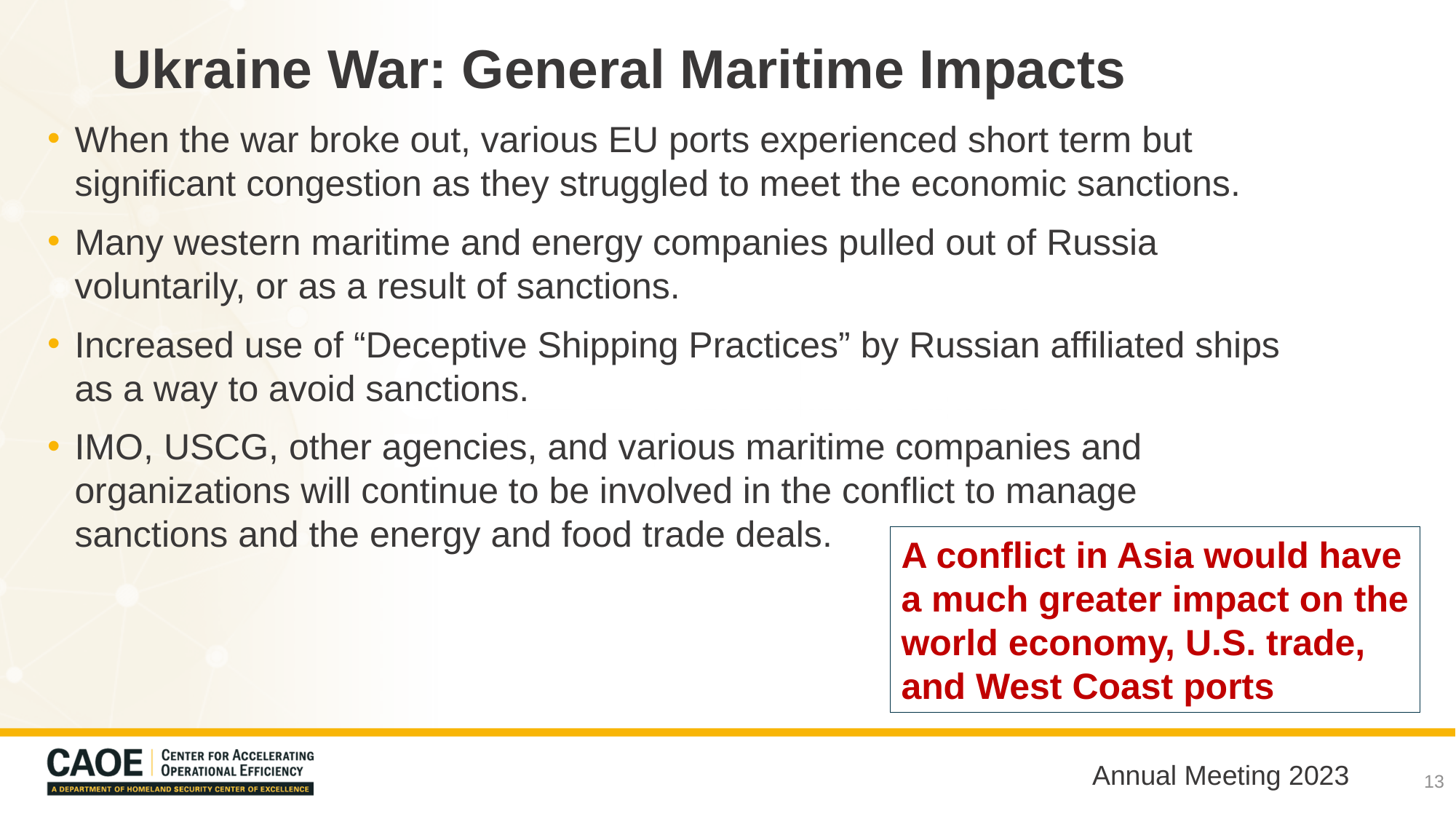

# Ukraine War: General Maritime Impacts
When the war broke out, various EU ports experienced short term but significant congestion as they struggled to meet the economic sanctions.
Many western maritime and energy companies pulled out of Russia voluntarily, or as a result of sanctions.
Increased use of “Deceptive Shipping Practices” by Russian affiliated ships as a way to avoid sanctions.
IMO, USCG, other agencies, and various maritime companies and organizations will continue to be involved in the conflict to manage sanctions and the energy and food trade deals.

A conflict in Asia would have a much greater impact on the world economy, U.S. trade, and West Coast ports
13